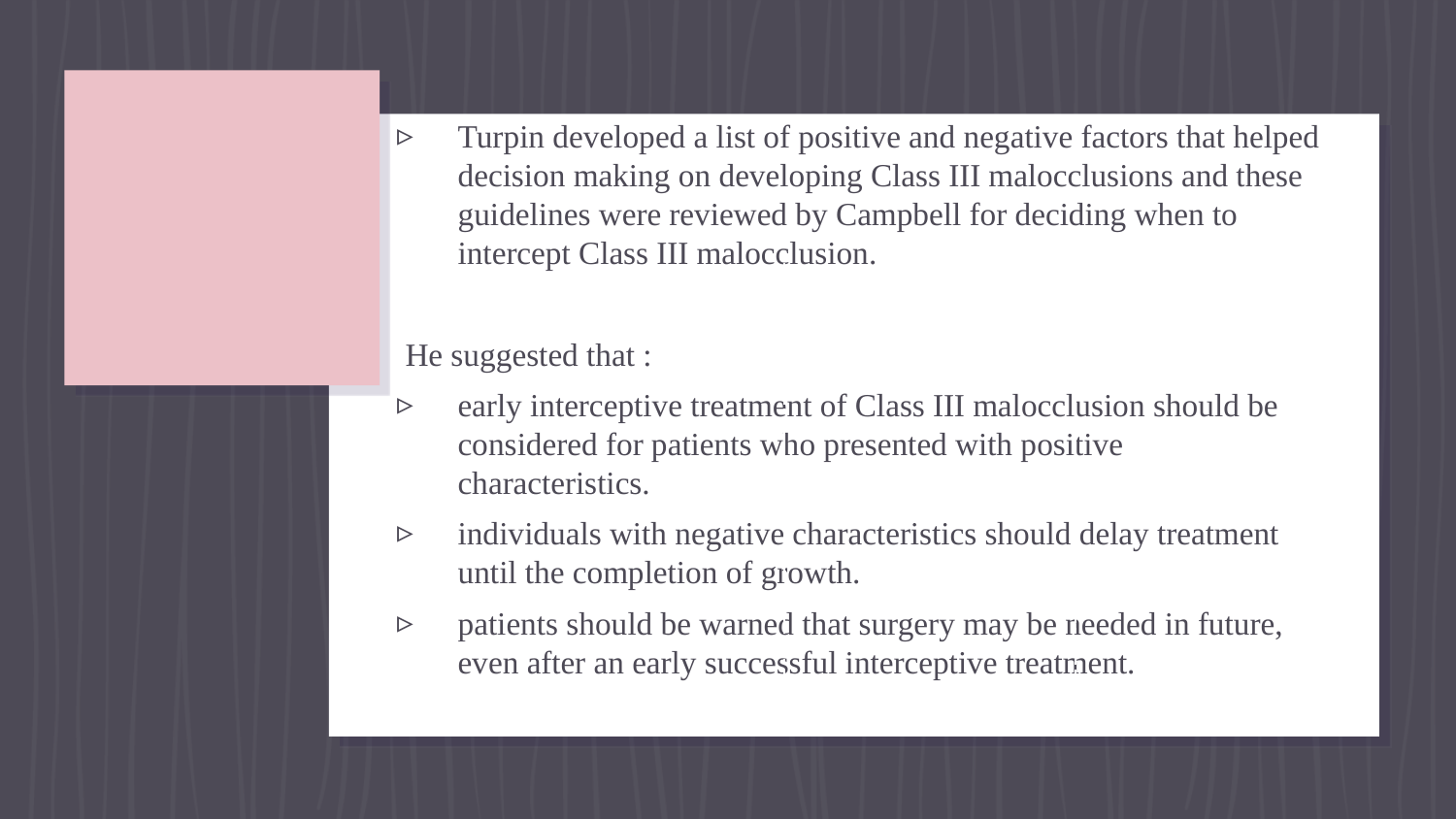

Turpin developed a list of positive and negative factors that helped decision making on developing Class III malocclusions and these guidelines were reviewed by Campbell for deciding when to intercept Class III malocclusion.

 He suggested that :
early interceptive treatment of Class III malocclusion should be considered for patients who presented with positive characteristics.
individuals with negative characteristics should delay treatment until the completion of growth.
patients should be warned that surgery may be needed in future, even after an early successful interceptive treatment.
33